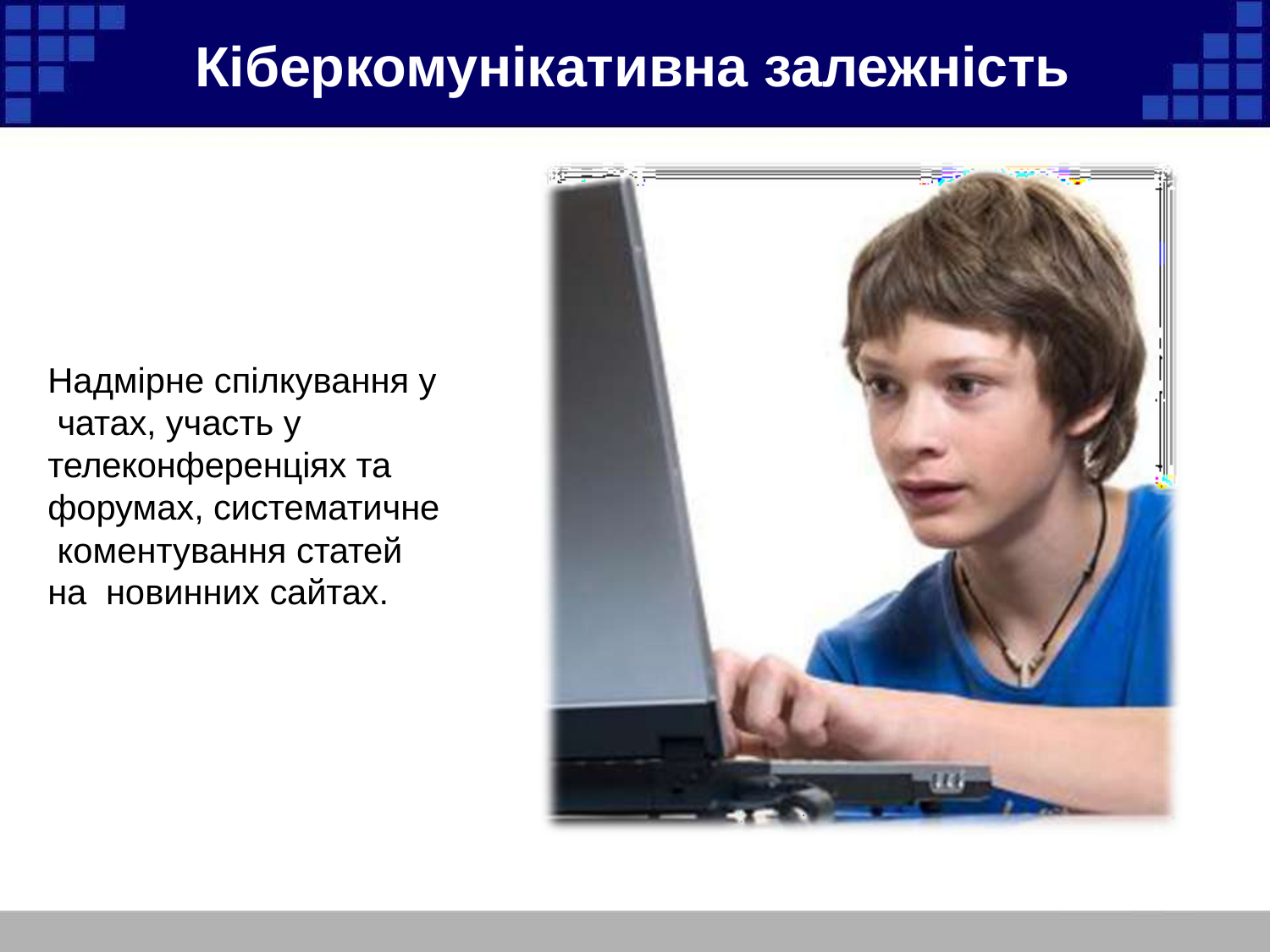

# Кіберкомунікативна залежність

Надмірне спілкування у  чатах, участь у  телеконференціях та  форумах, систематичне  коментування статей на  новинних сайтах.